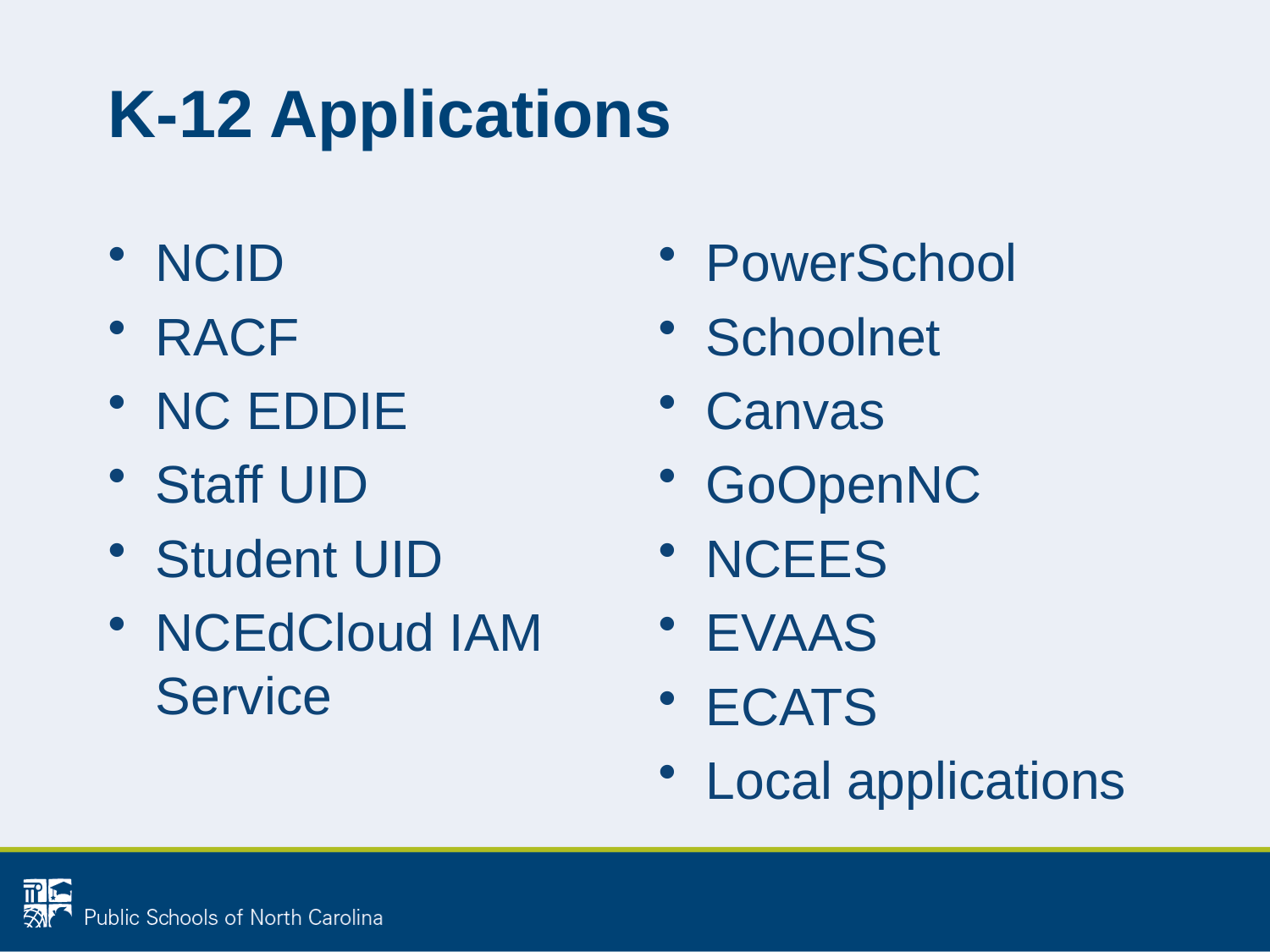

# K-12 Applications
NCID
RACF
NC EDDIE
Staff UID
Student UID
NCEdCloud IAM Service
PowerSchool
Schoolnet
Canvas
GoOpenNC
NCEES
EVAAS
ECATS
Local applications